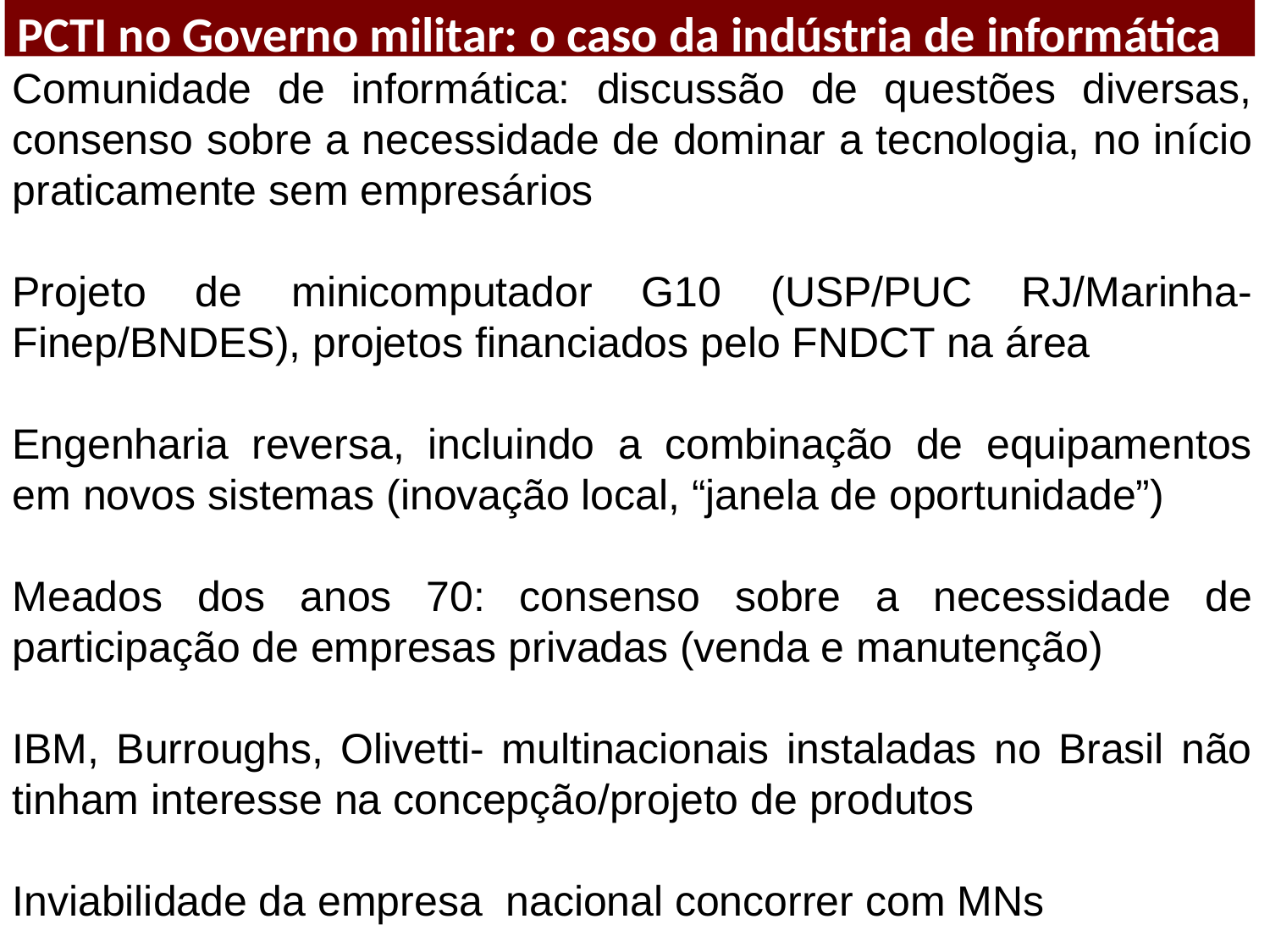

PCTI no Governo militar: o caso da indústria de informática
Comunidade de informática: discussão de questões diversas, consenso sobre a necessidade de dominar a tecnologia, no início praticamente sem empresários

Projeto de minicomputador G10 (USP/PUC RJ/Marinha- Finep/BNDES), projetos financiados pelo FNDCT na área

Engenharia reversa, incluindo a combinação de equipamentos em novos sistemas (inovação local, “janela de oportunidade”)

Meados dos anos 70: consenso sobre a necessidade de participação de empresas privadas (venda e manutenção)

IBM, Burroughs, Olivetti- multinacionais instaladas no Brasil não tinham interesse na concepção/projeto de produtos

Inviabilidade da empresa  nacional concorrer com MNs